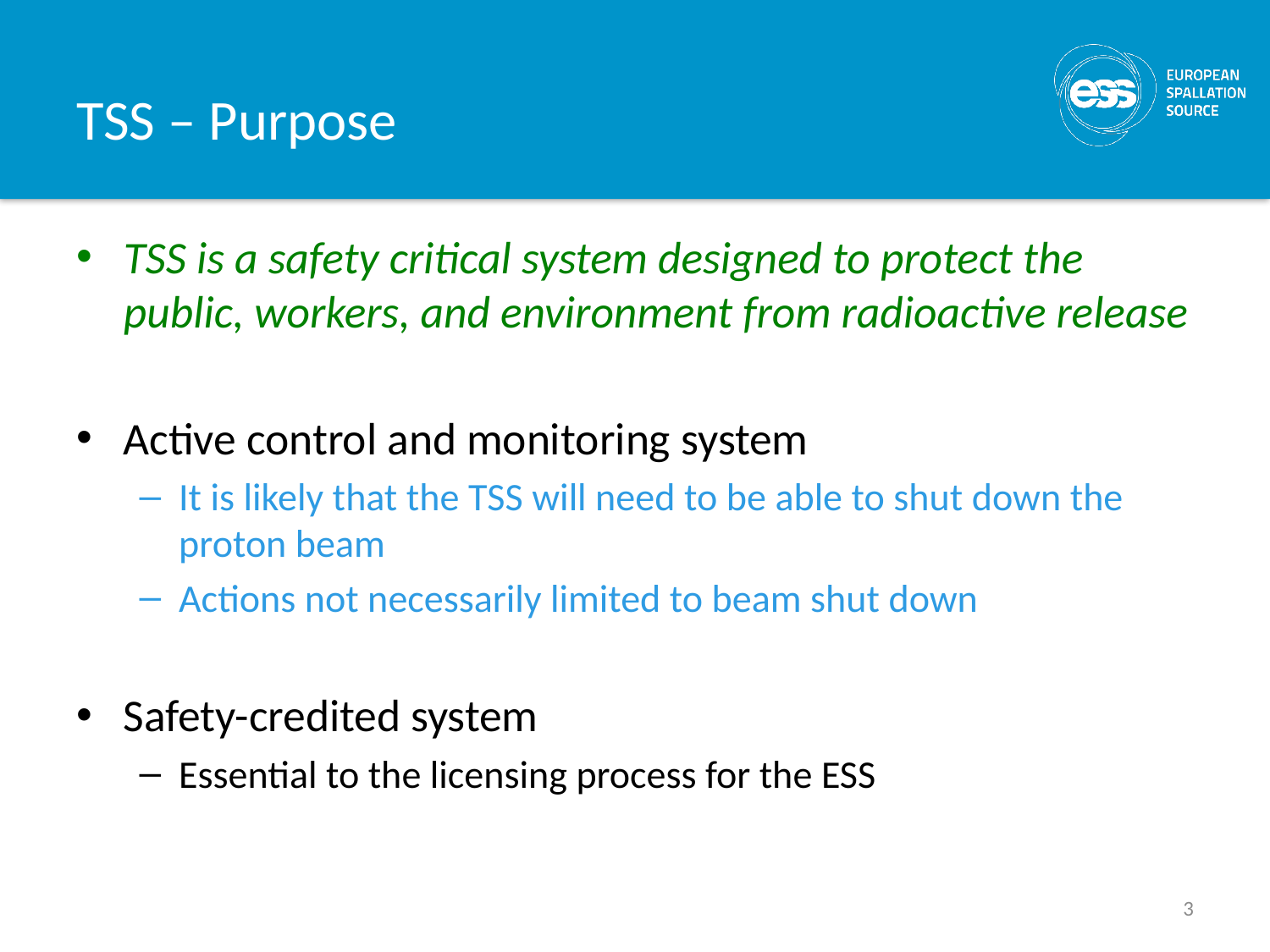

# TSS – Purpose
TSS is a safety critical system designed to protect the public, workers, and environment from radioactive release

Active control and monitoring system
It is likely that the TSS will need to be able to shut down the proton beam
Actions not necessarily limited to beam shut down

Safety-credited system
Essential to the licensing process for the ESS
3